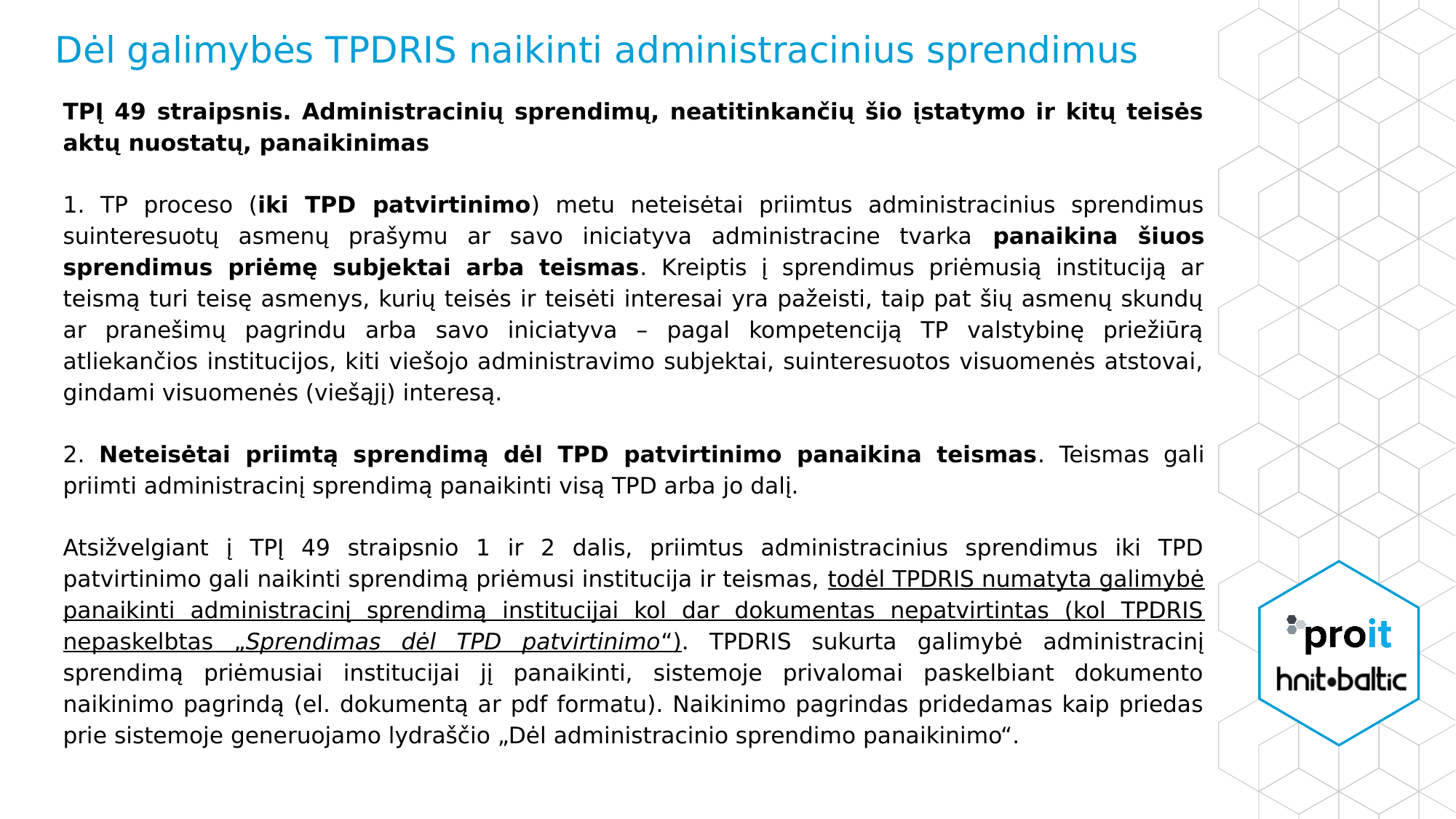

# Dėl galimybės TPDRIS naikinti administracinius sprendimus
TPĮ 49 straipsnis. Administracinių sprendimų, neatitinkančių šio įstatymo ir kitų teisės aktų nuostatų, panaikinimas
1. TP proceso (iki TPD patvirtinimo) metu neteisėtai priimtus administracinius sprendimus suinteresuotų asmenų prašymu ar savo iniciatyva administracine tvarka panaikina šiuos sprendimus priėmę subjektai arba teismas. Kreiptis į sprendimus priėmusią instituciją ar teismą turi teisę asmenys, kurių teisės ir teisėti interesai yra pažeisti, taip pat šių asmenų skundų ar pranešimų pagrindu arba savo iniciatyva – pagal kompetenciją TP valstybinę priežiūrą atliekančios institucijos, kiti viešojo administravimo subjektai, suinteresuotos visuomenės atstovai, gindami visuomenės (viešąjį) interesą.
2. Neteisėtai priimtą sprendimą dėl TPD patvirtinimo panaikina teismas. Teismas gali priimti administracinį sprendimą panaikinti visą TPD arba jo dalį.
Atsižvelgiant į TPĮ 49 straipsnio 1 ir 2 dalis, priimtus administracinius sprendimus iki TPD patvirtinimo gali naikinti sprendimą priėmusi institucija ir teismas, todėl TPDRIS numatyta galimybė panaikinti administracinį sprendimą institucijai kol dar dokumentas nepatvirtintas (kol TPDRIS nepaskelbtas „Sprendimas dėl TPD patvirtinimo“). TPDRIS sukurta galimybė administracinį sprendimą priėmusiai institucijai jį panaikinti, sistemoje privalomai paskelbiant dokumento naikinimo pagrindą (el. dokumentą ar pdf formatu). Naikinimo pagrindas pridedamas kaip priedas prie sistemoje generuojamo lydraščio „Dėl administracinio sprendimo panaikinimo“.